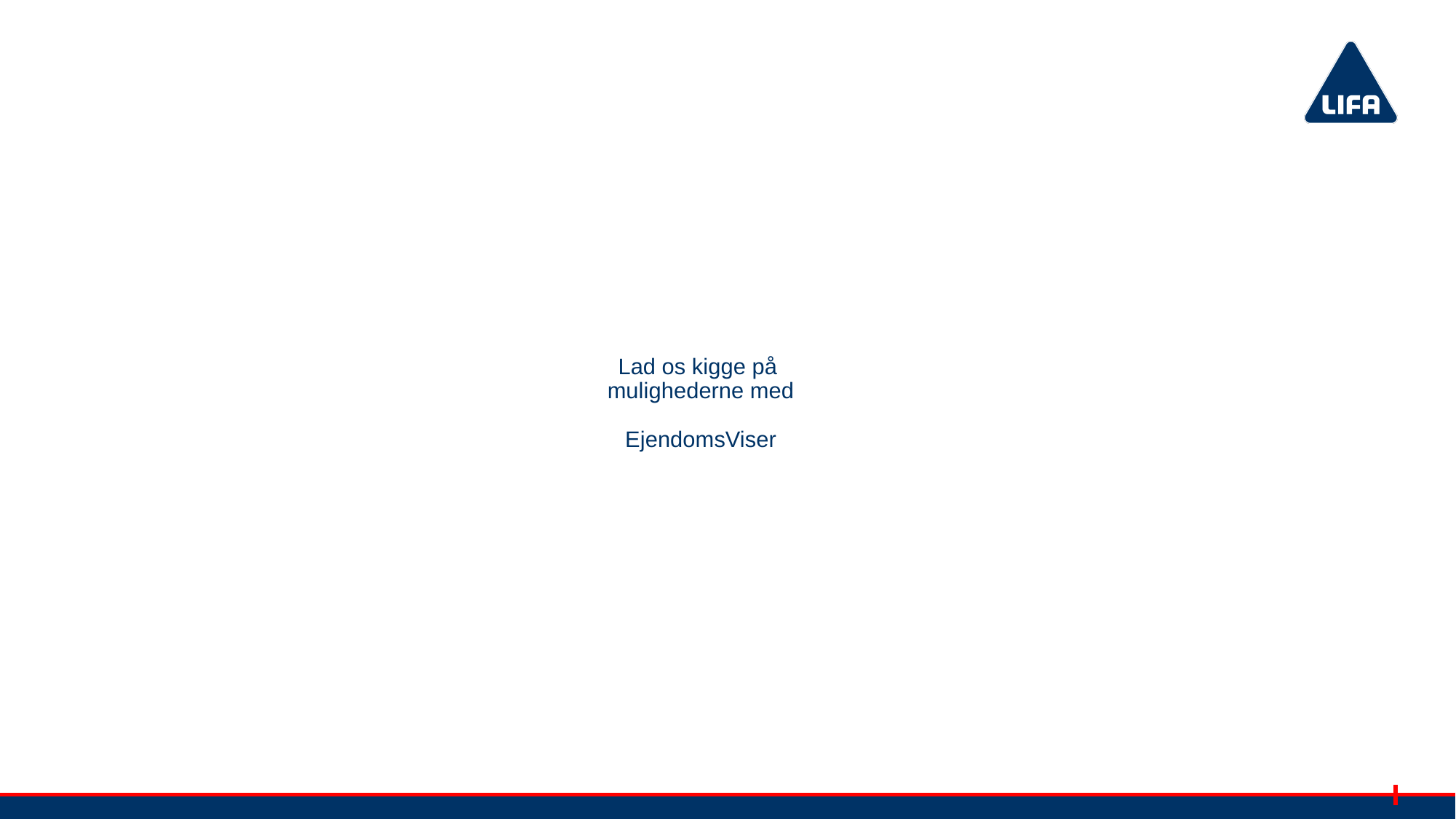

# Lad os kigge på mulighederne med EjendomsViser